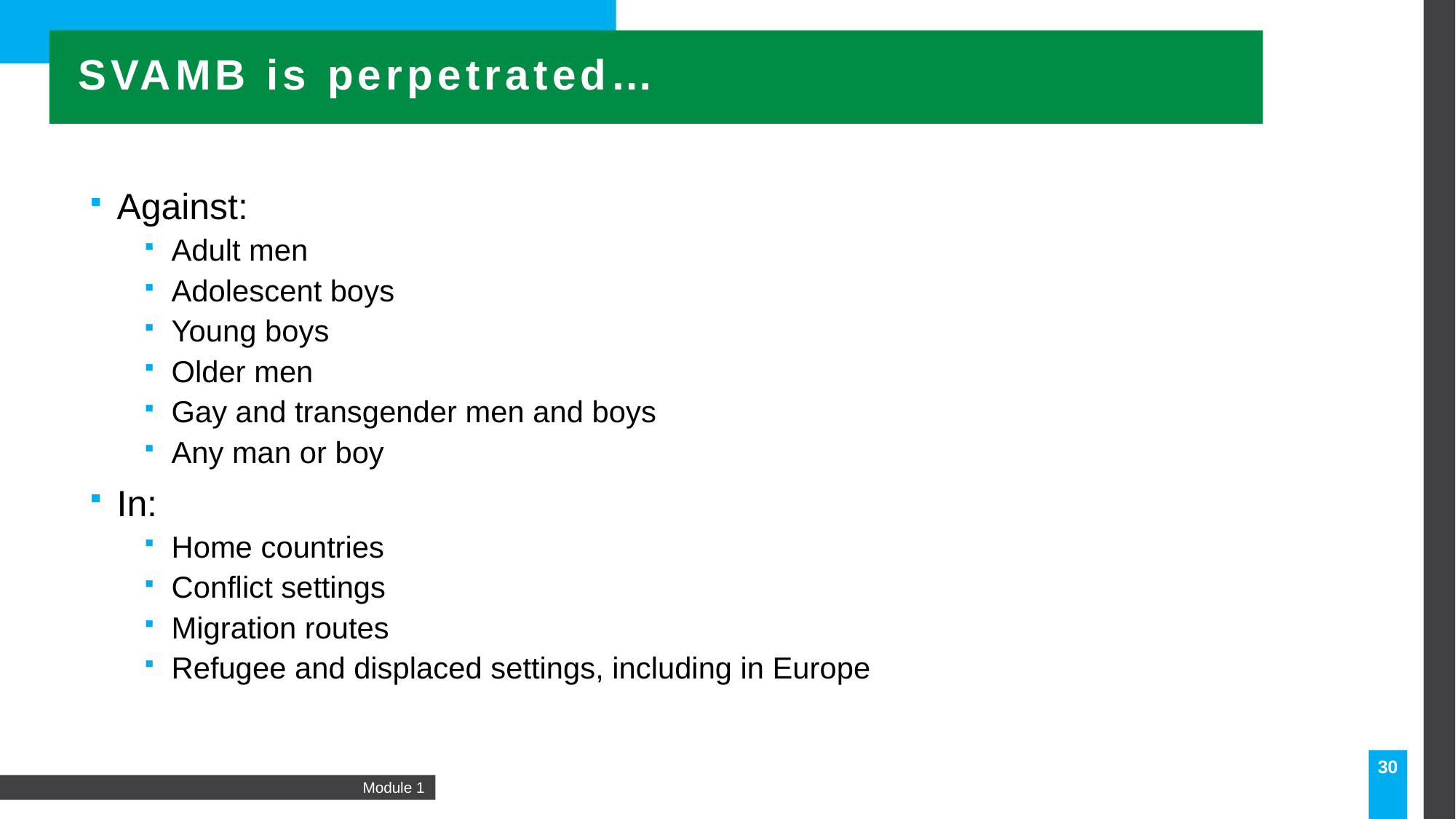

SVAMB is perpetrated…
Against:
Adult men
Adolescent boys
Young boys
Older men
Gay and transgender men and boys
Any man or boy
In:
Home countries
Conflict settings
Migration routes
Refugee and displaced settings, including in Europe
30
Module 1